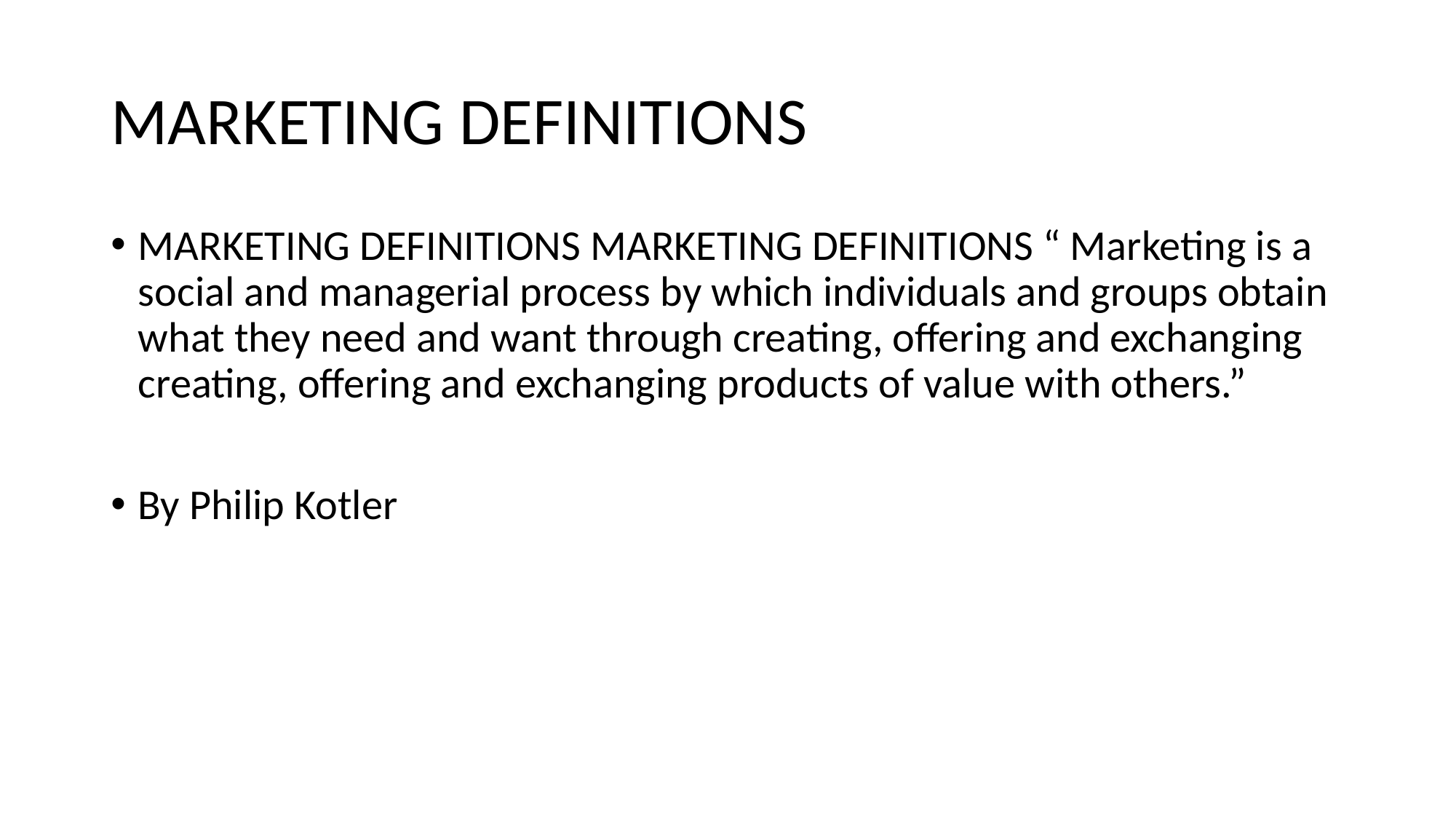

# MARKETING DEFINITIONS
MARKETING DEFINITIONS MARKETING DEFINITIONS “ Marketing is a social and managerial process by which individuals and groups obtain what they need and want through creating, offering and exchanging creating, offering and exchanging products of value with others.”

By Philip Kotler